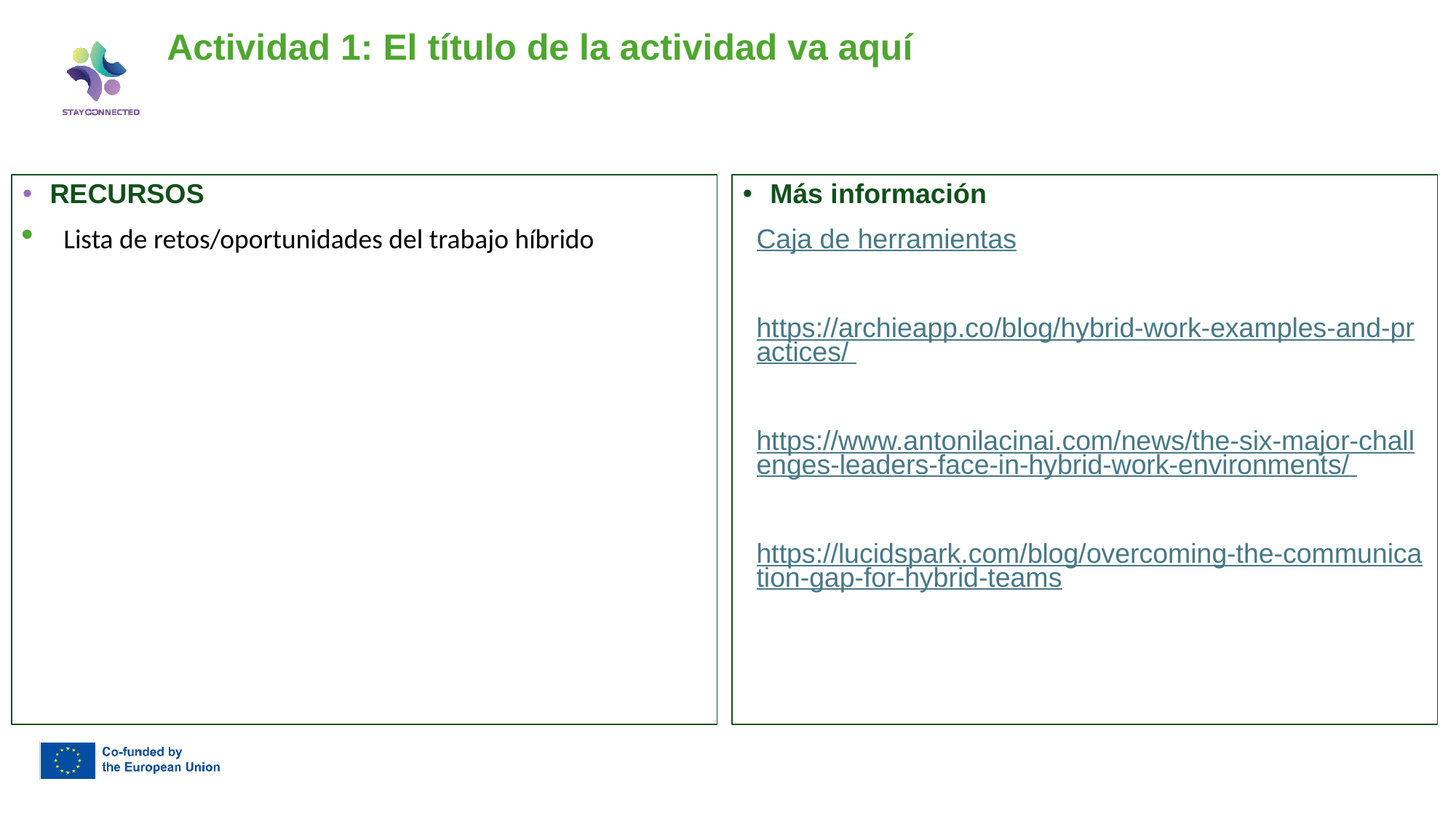

# Actividad 1: El título de la actividad va aquí

Más información
Caja de herramientas

https://archieapp.co/blog/hybrid-work-examples-and-practices/

https://www.antonilacinai.com/news/the-six-major-challenges-leaders-face-in-hybrid-work-environments/

https://lucidspark.com/blog/overcoming-the-communication-gap-for-hybrid-teams

RECURSOS
Lista de retos/oportunidades del trabajo híbrido